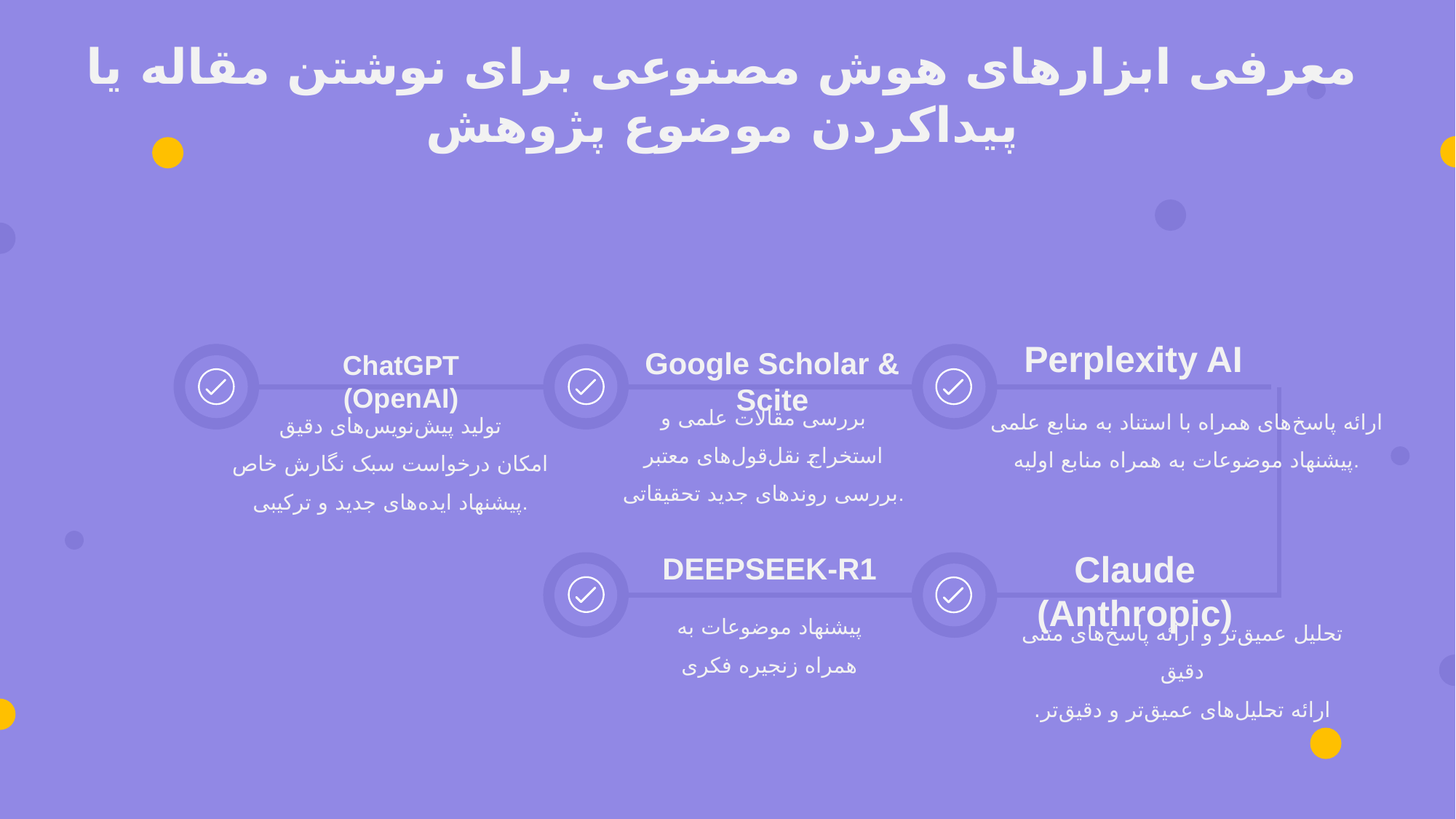

معرفی ابزارهای هوش مصنوعی برای نوشتن مقاله یا پیداکردن موضوع پژوهش

Perplexity AI
Google Scholar & Scite
ChatGPT (OpenAI)

بررسی مقالات علمی و استخراج نقل‌قول‌های معتبر
بررسی روندهای جدید تحقیقاتی.
ارائه پاسخ‌های همراه با استناد به منابع علمی
پیشنهاد موضوعات به همراه منابع اولیه.
تولید پیش‌نویس‌های دقیق
امکان درخواست سبک نگارش خاص
پیشنهاد ایده‌های جدید و ترکیبی.

Claude (Anthropic)
DEEPSEEK-R1

پیشنهاد موضوعات به همراه زنجیره فکری
تحلیل عمیق‌تر و ارائه پاسخ‌های متنی دقیق
ارائه تحلیل‌های عمیق‌تر و دقیق‌تر.